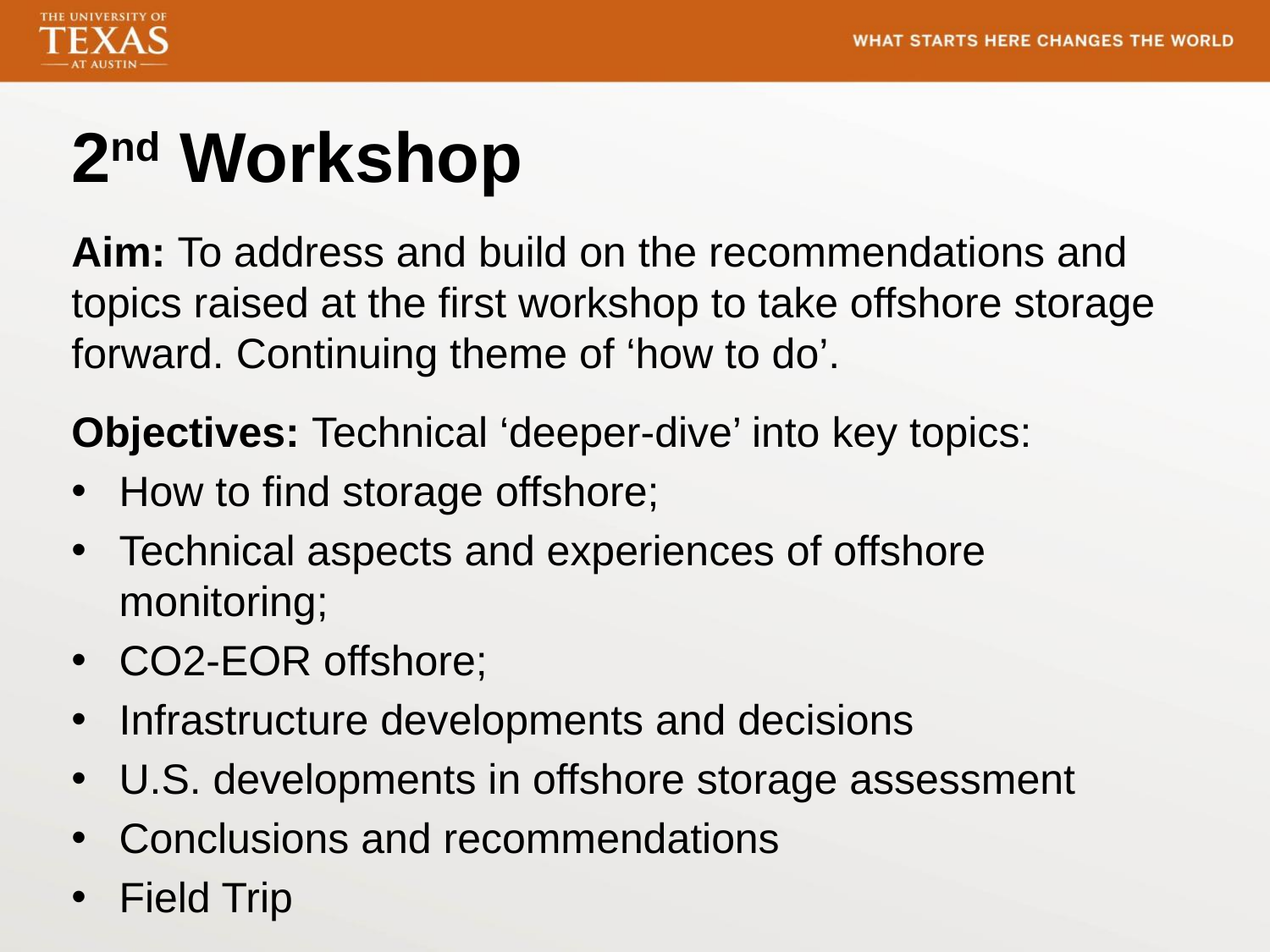

2nd Workshop

Aim: To address and build on the recommendations and topics raised at the first workshop to take offshore storage forward. Continuing theme of ‘how to do’.

Objectives: Technical ‘deeper-dive’ into key topics:
How to find storage offshore;
Technical aspects and experiences of offshore monitoring;
CO2-EOR offshore;
Infrastructure developments and decisions
U.S. developments in offshore storage assessment
Conclusions and recommendations
Field Trip
#